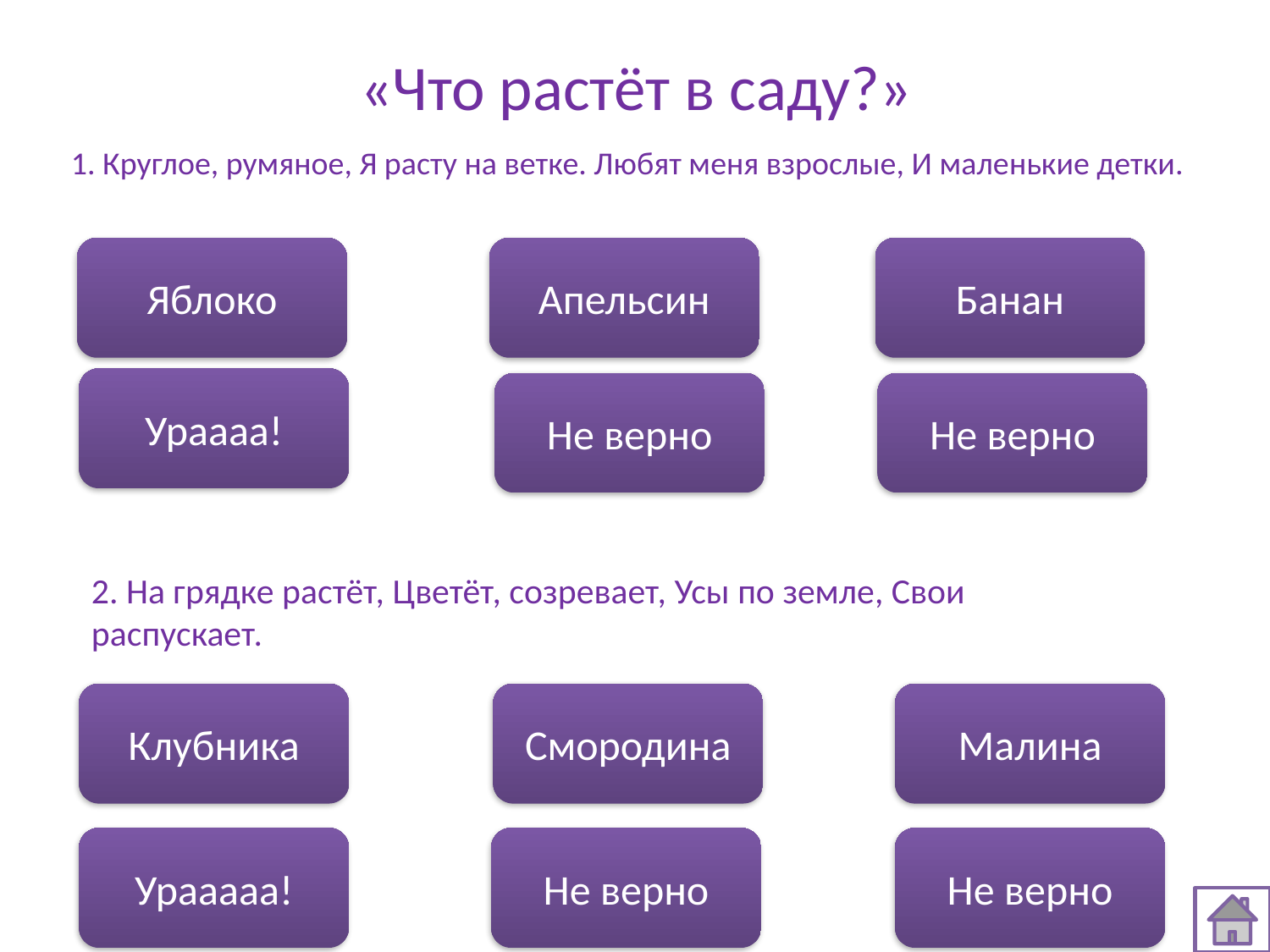

# «Что растёт в саду?»
1. Круглое, румяное, Я расту на ветке. Любят меня взрослые, И маленькие детки.
Яблоко
Апельсин
Банан
Ураааа!
Не верно
Не верно
2. На грядке растёт, Цветёт, созревает, Усы по земле, Свои распускает.
Клубника
Смородина
Малина
Урааааа!
Не верно
Не верно